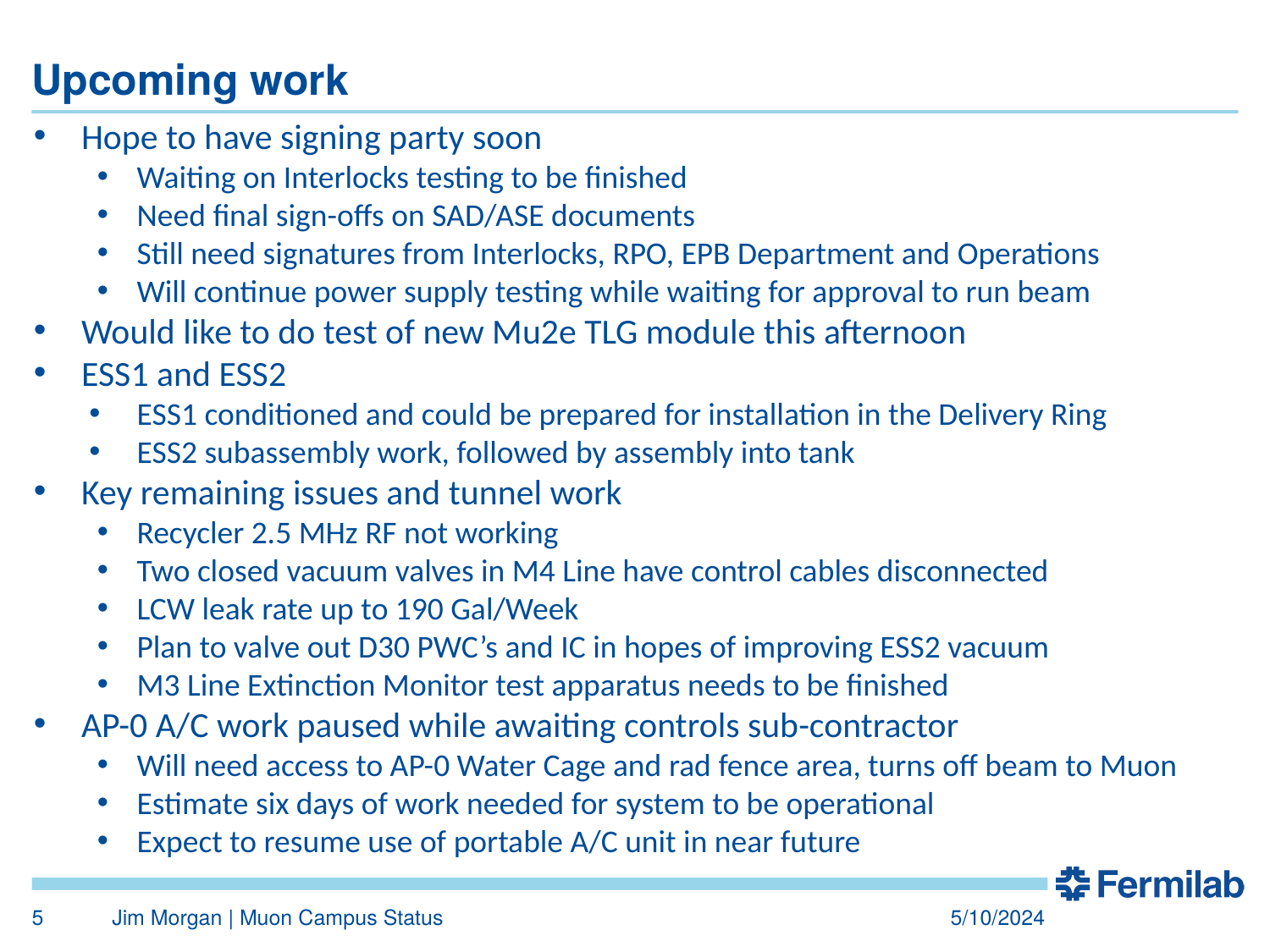

# Upcoming work
Hope to have signing party soon
Waiting on Interlocks testing to be finished
Need final sign-offs on SAD/ASE documents
Still need signatures from Interlocks, RPO, EPB Department and Operations
Will continue power supply testing while waiting for approval to run beam
Would like to do test of new Mu2e TLG module this afternoon
ESS1 and ESS2
ESS1 conditioned and could be prepared for installation in the Delivery Ring
ESS2 subassembly work, followed by assembly into tank
Key remaining issues and tunnel work
Recycler 2.5 MHz RF not working
Two closed vacuum valves in M4 Line have control cables disconnected
LCW leak rate up to 190 Gal/Week
Plan to valve out D30 PWC’s and IC in hopes of improving ESS2 vacuum
M3 Line Extinction Monitor test apparatus needs to be finished
AP-0 A/C work paused while awaiting controls sub-contractor
Will need access to AP-0 Water Cage and rad fence area, turns off beam to Muon
Estimate six days of work needed for system to be operational
Expect to resume use of portable A/C unit in near future
5
Jim Morgan | Muon Campus Status
5/10/2024